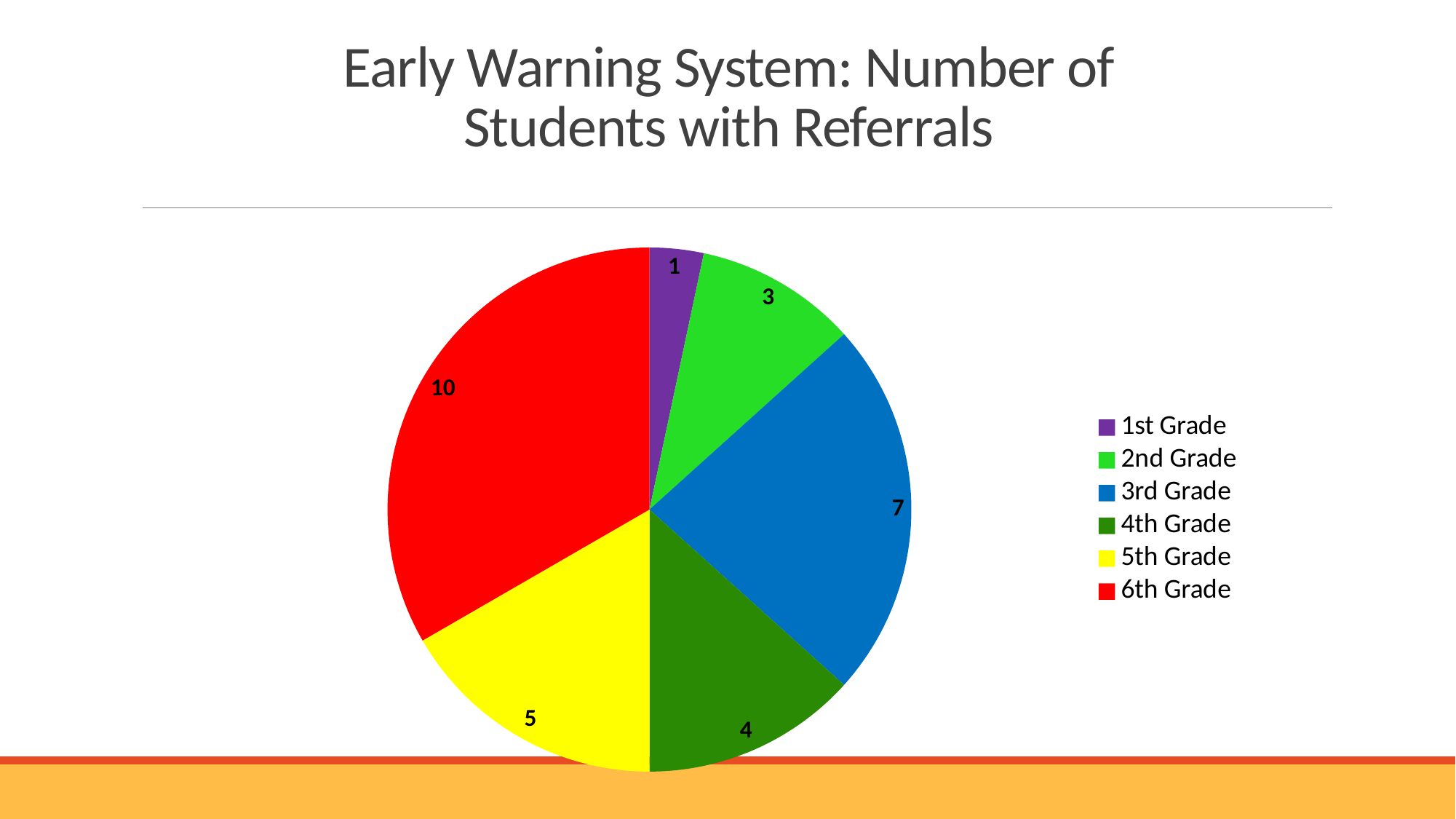

# Early Warning System: Number of Students with Referrals

### Chart

| Category | 16-17 |
|---|---|
| 1st Grade | 1.0 |
| 2nd Grade | 3.0 |
| 3rd Grade | 7.0 |
| 4th Grade | 4.0 |
| 5th Grade | 5.0 |
| 6th Grade | 10.0 |